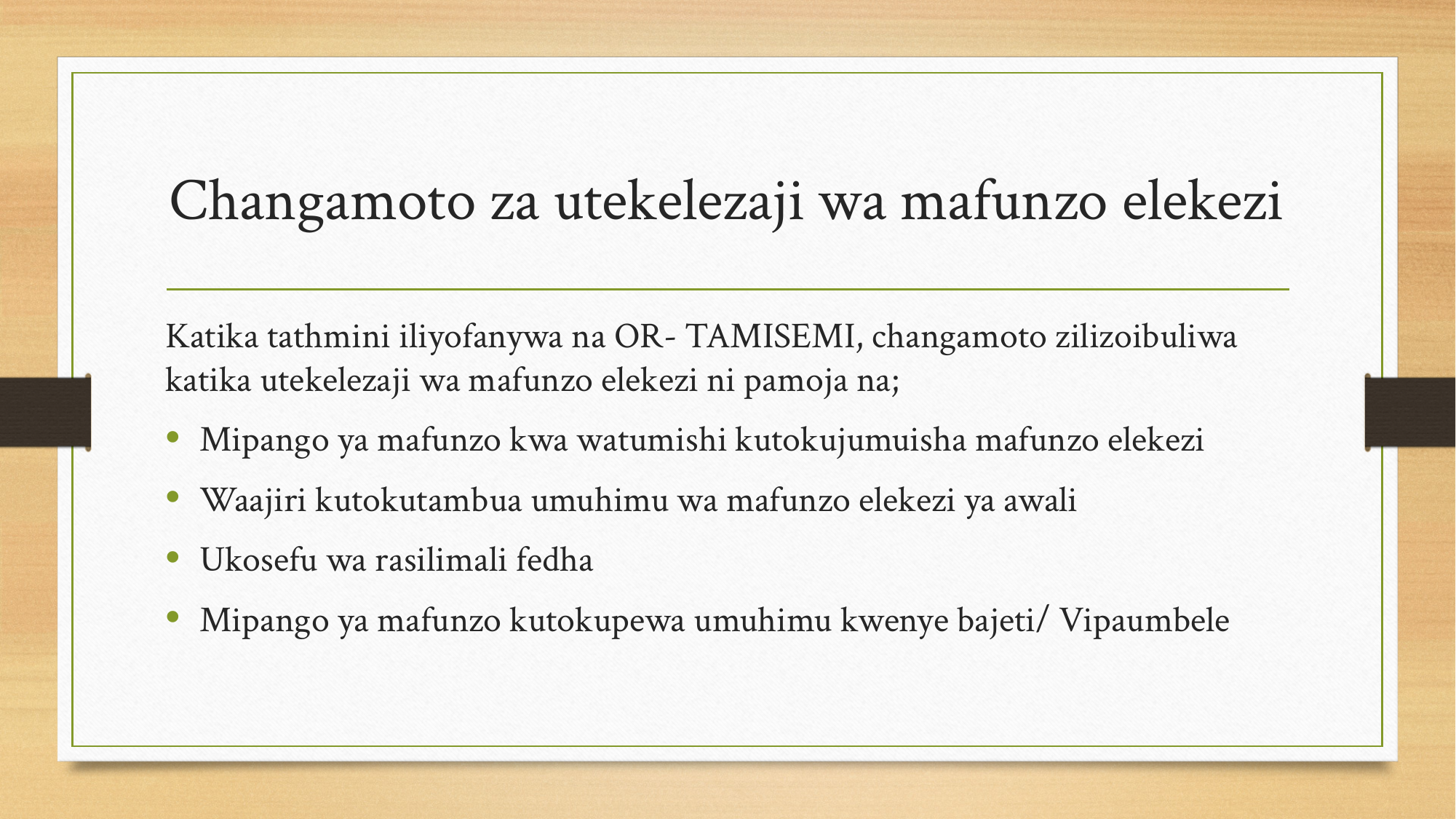

# Changamoto za utekelezaji wa mafunzo elekezi
Katika tathmini iliyofanywa na OR- TAMISEMI, changamoto zilizoibuliwa katika utekelezaji wa mafunzo elekezi ni pamoja na;
Mipango ya mafunzo kwa watumishi kutokujumuisha mafunzo elekezi
Waajiri kutokutambua umuhimu wa mafunzo elekezi ya awali
Ukosefu wa rasilimali fedha
Mipango ya mafunzo kutokupewa umuhimu kwenye bajeti/ Vipaumbele